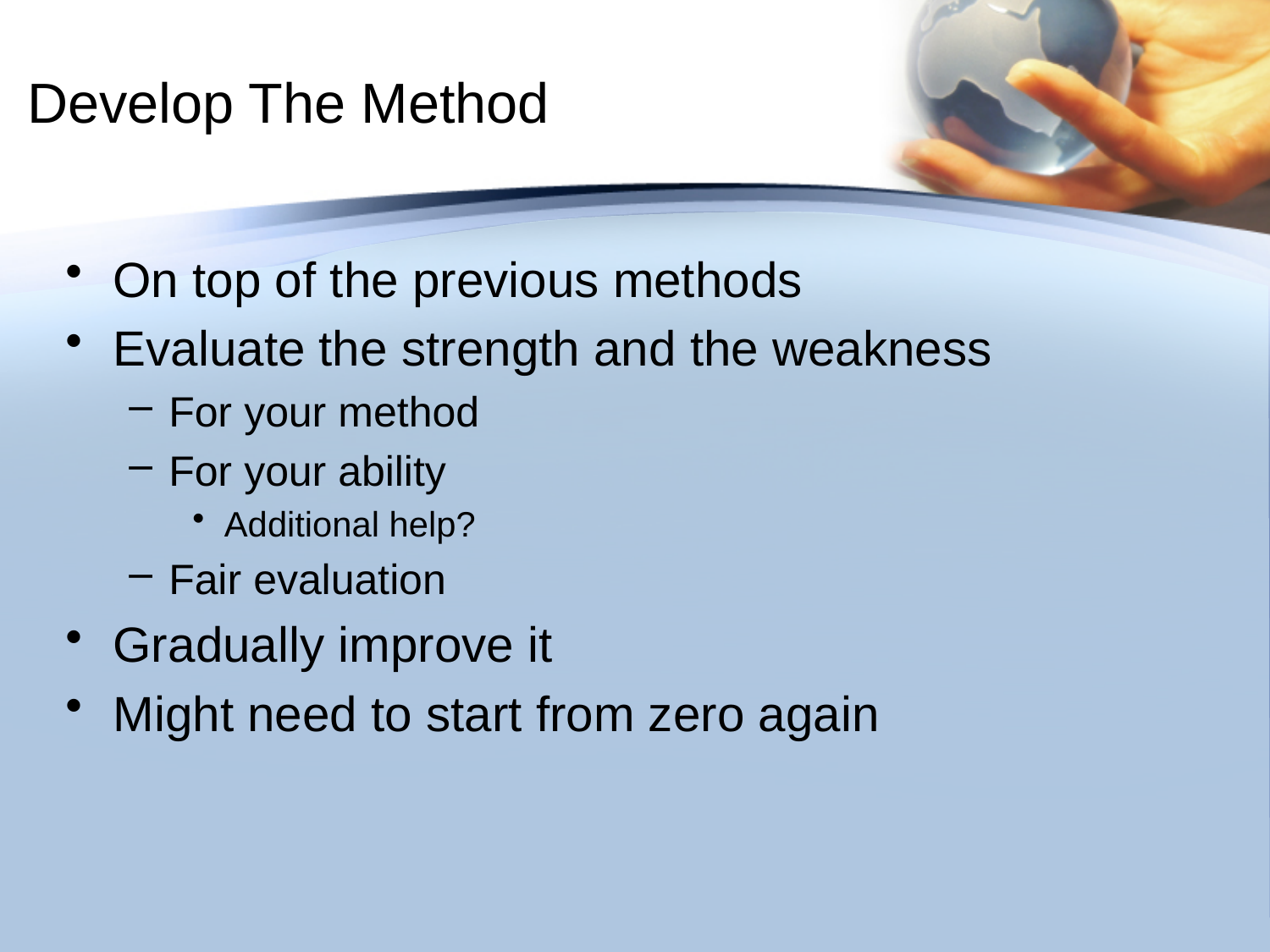

# Develop The Method
On top of the previous methods
Evaluate the strength and the weakness
For your method
For your ability
Additional help?
Fair evaluation
Gradually improve it
Might need to start from zero again